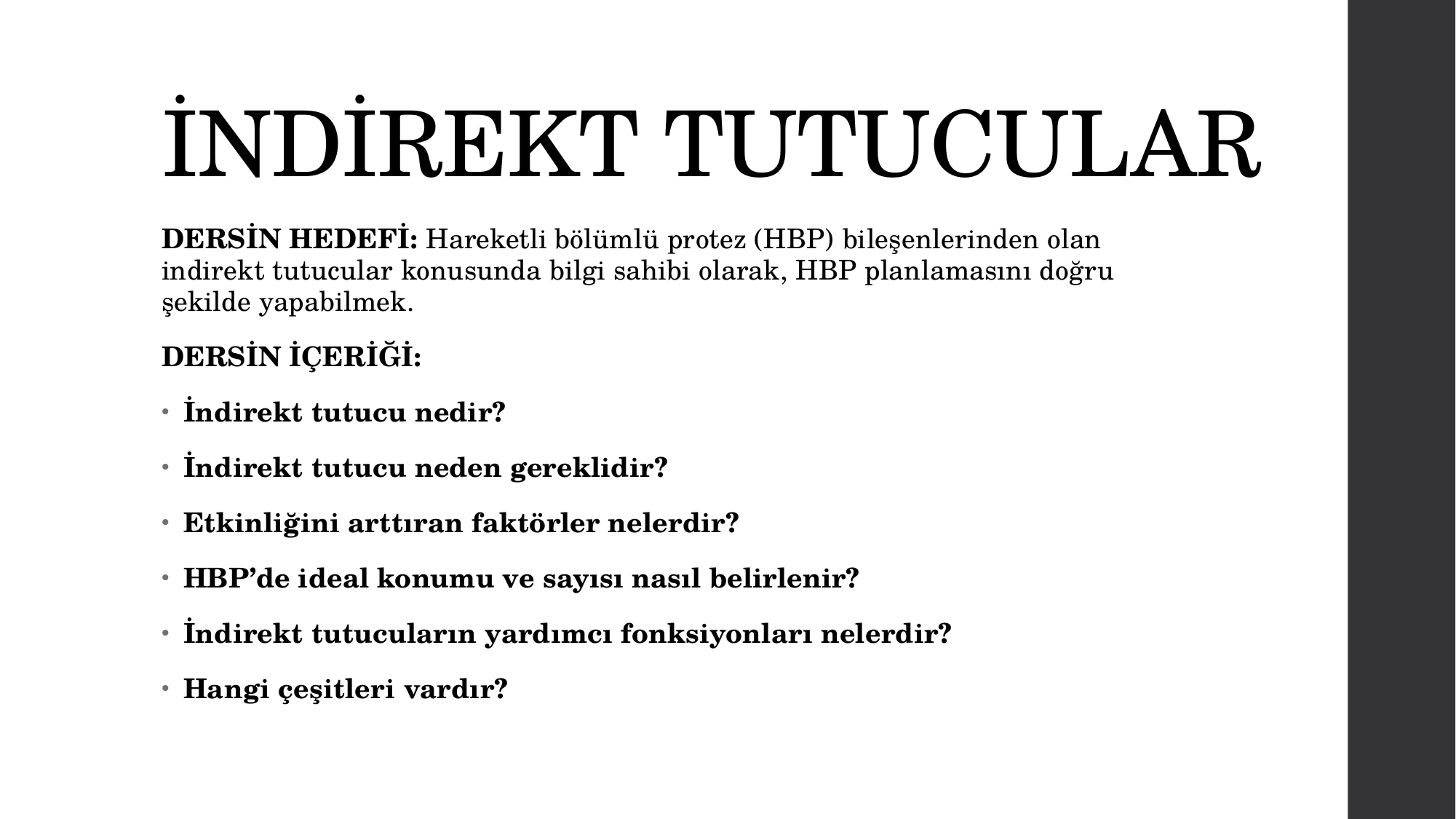

# İNDİREKT TUTUCULAR
DERSİN HEDEFİ: Hareketli bölümlü protez (HBP) bileşenlerinden olan indirekt tutucular konusunda bilgi sahibi olarak, HBP planlamasını doğru şekilde yapabilmek.
DERSİN İÇERİĞİ:
İndirekt tutucu nedir?
İndirekt tutucu neden gereklidir?
Etkinliğini arttıran faktörler nelerdir?
HBP’de ideal konumu ve sayısı nasıl belirlenir?
İndirekt tutucuların yardımcı fonksiyonları nelerdir?
Hangi çeşitleri vardır?